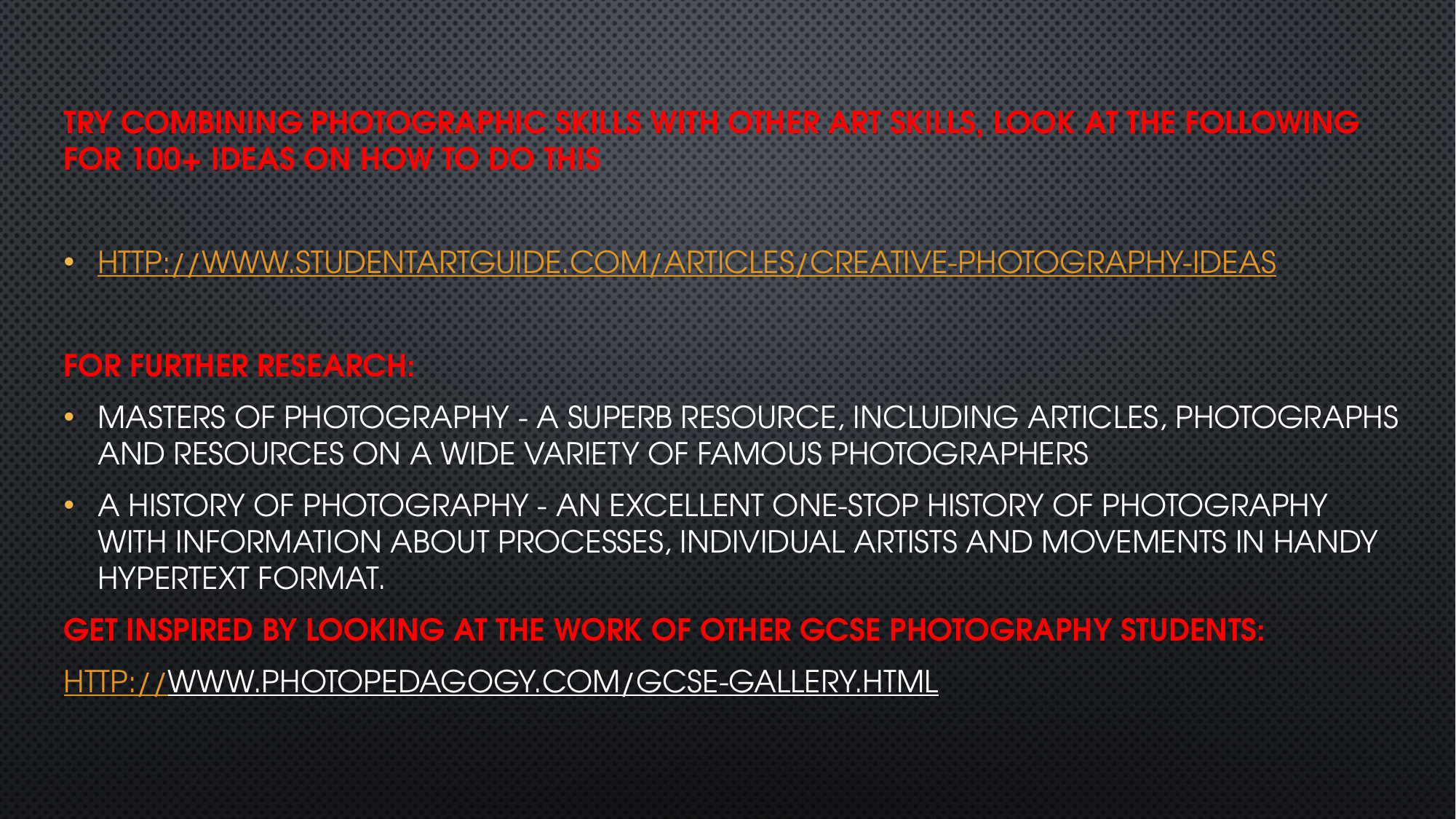

TRY COMBINING Photographic SKILLS WITH OTHER ART SKILLS, LOOK AT THE FOLLOWING FOR 100+ IDEAS ON HOW TO DO THIS

http://www.studentartguide.com/articles/creative-photography-ideas

For further research:
Masters of Photography - a superb resource, including articles, photographs and resources on a wide variety of famous photographers
A History of Photography - an excellent one-stop history of photography with information about processes, individual artists and movements in handy hypertext format.
Get inspired by looking at the work of other gcse photography students:
http://www.photopedagogy.com/gcse-gallery.html